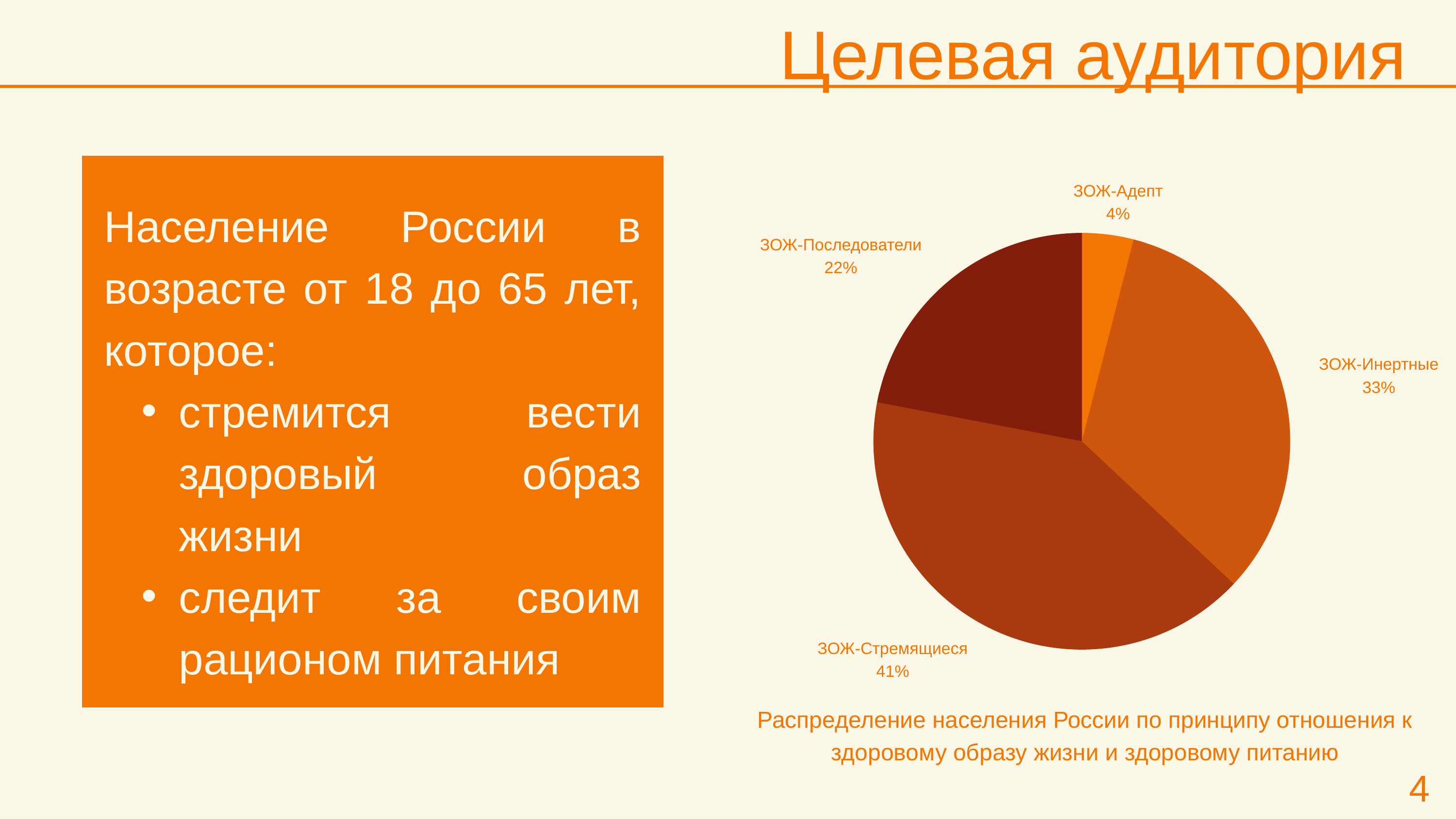

Целевая аудитория

ЗОЖ-Адепт
4%
ЗОЖ-Последователи
22%

ЗОЖ-Инертные
33%
ЗОЖ-Стремящиеся
41%
Население России в возрасте от 18 до 65 лет, которое:
стремится вести здоровый образ жизни
следит за своим рационом питания
Распределение населения России по принципу отношения к здоровому образу жизни и здоровому питанию
4